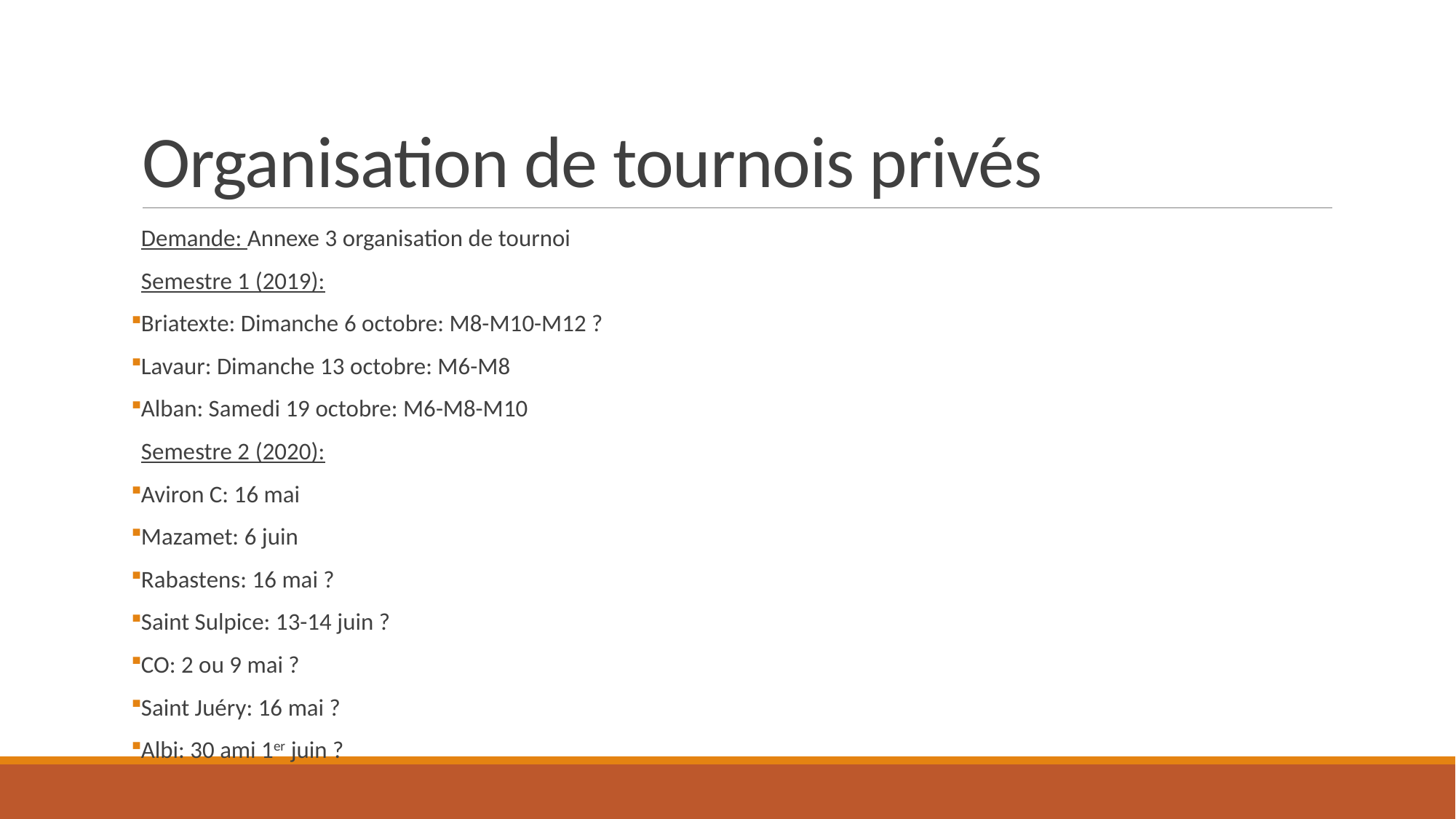

# Organisation de tournois privés
Demande: Annexe 3 organisation de tournoi
Semestre 1 (2019):
Briatexte: Dimanche 6 octobre: M8-M10-M12 ?
Lavaur: Dimanche 13 octobre: M6-M8
Alban: Samedi 19 octobre: M6-M8-M10
Semestre 2 (2020):
Aviron C: 16 mai
Mazamet: 6 juin
Rabastens: 16 mai ?
Saint Sulpice: 13-14 juin ?
CO: 2 ou 9 mai ?
Saint Juéry: 16 mai ?
Albi: 30 ami 1er juin ?